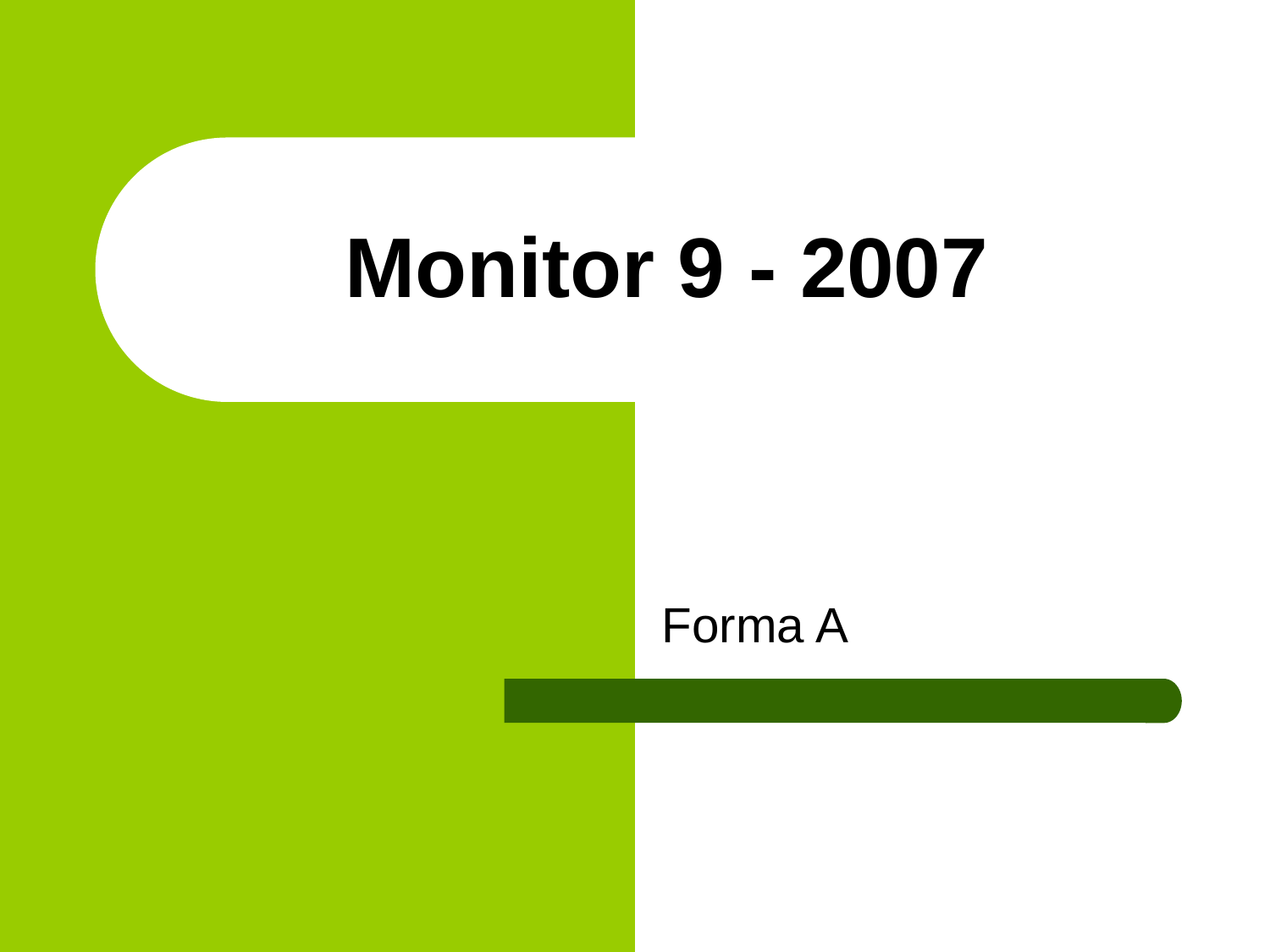

# Monitor 9 - 2007
Forma A